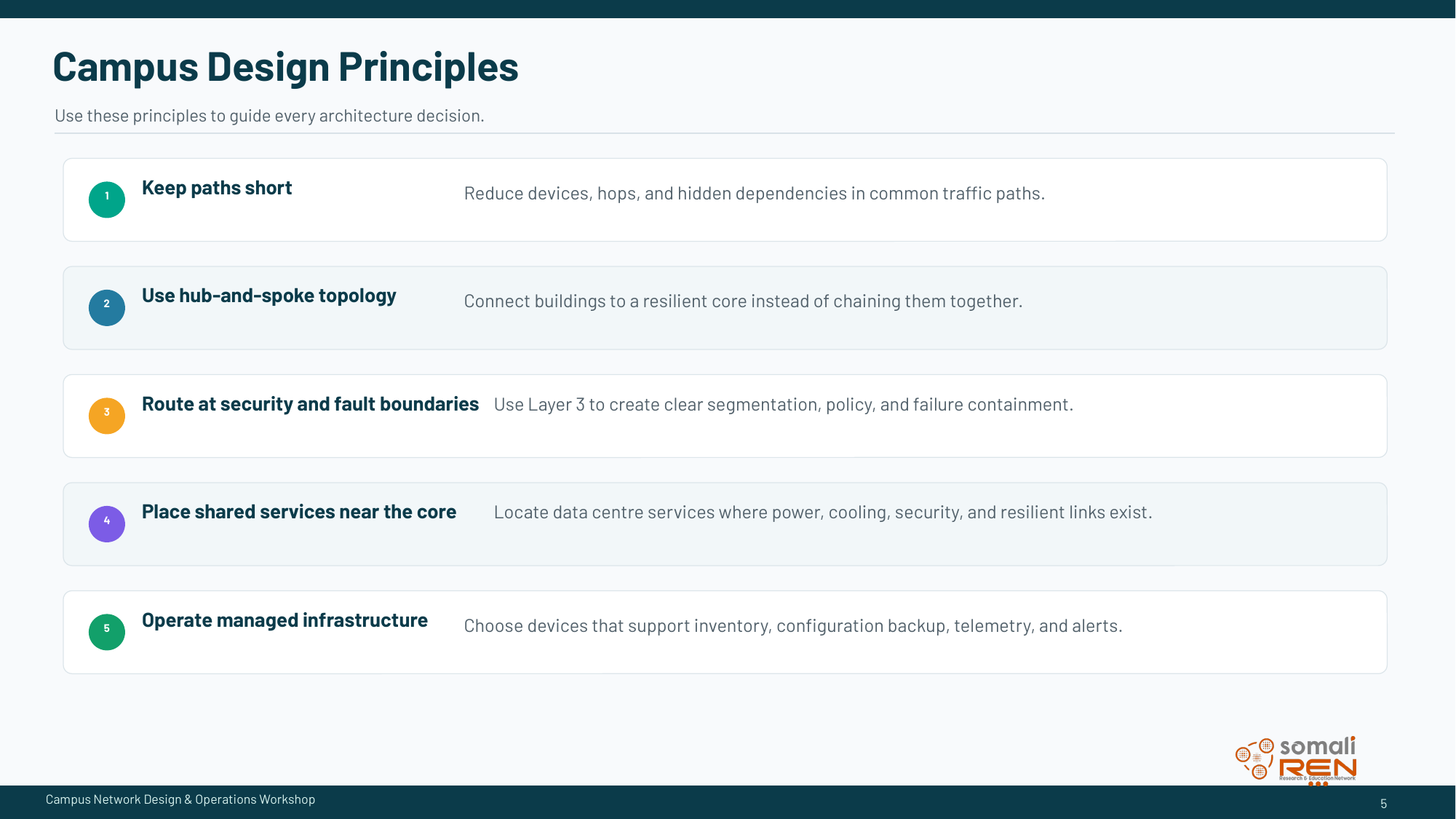

Campus Design Principles
Use these principles to guide every architecture decision.

Keep paths short
Reduce devices, hops, and hidden dependencies in common traffic paths.

1

Use hub-and-spoke topology
Connect buildings to a resilient core instead of chaining them together.

2

Use Layer 3 to create clear segmentation, policy, and failure containment.
Route at security and fault boundaries

3

Locate data centre services where power, cooling, security, and resilient links exist.
Place shared services near the core

4

Operate managed infrastructure
Choose devices that support inventory, configuration backup, telemetry, and alerts.

5
5